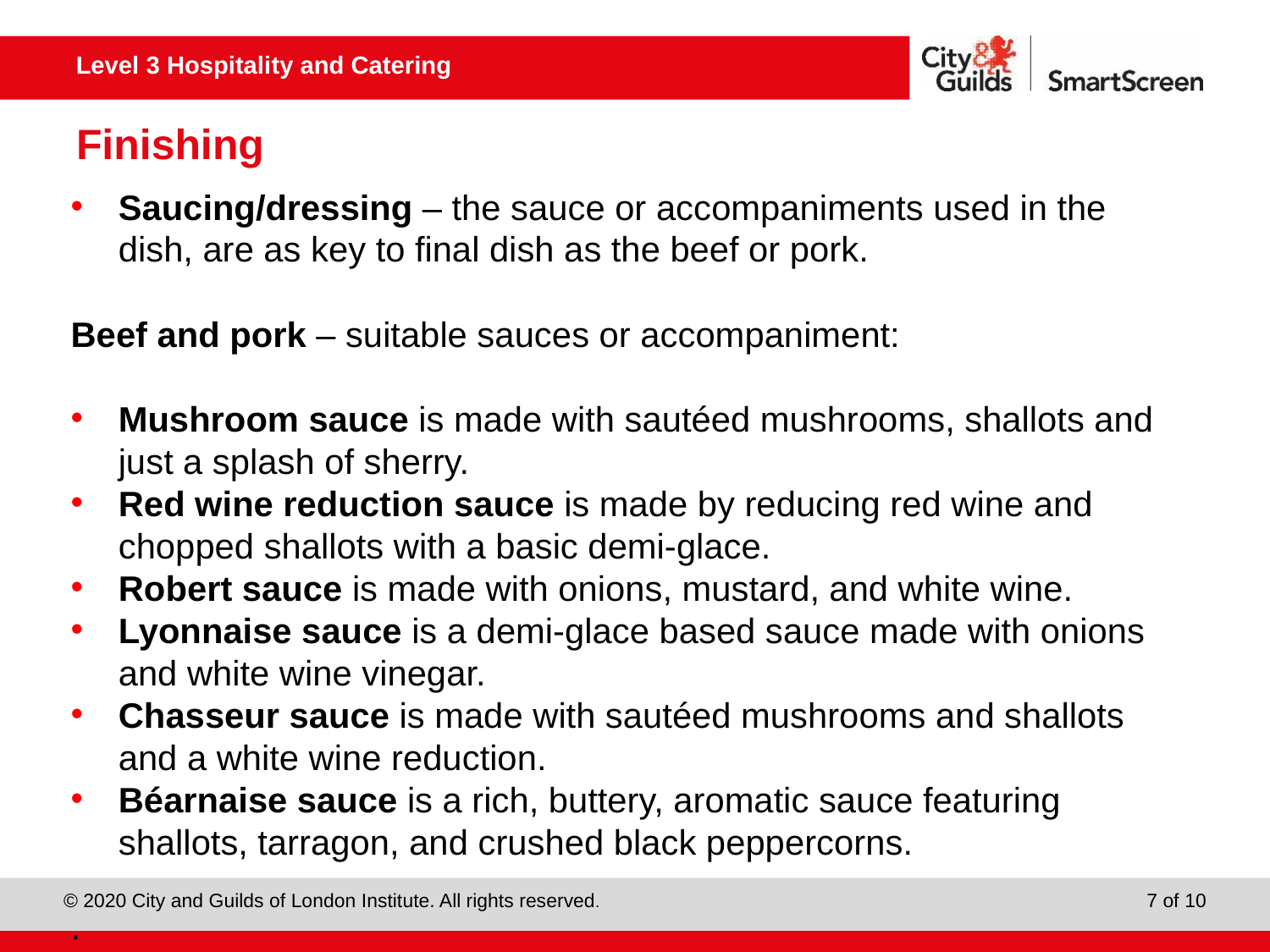

# Finishing
Saucing/dressing – the sauce or accompaniments used in the dish, are as key to final dish as the beef or pork.

Beef and pork – suitable sauces or accompaniment:

Mushroom sauce is made with sautéed mushrooms, shallots and just a splash of sherry.
Red wine reduction sauce is made by reducing red wine and chopped shallots with a basic demi-glace.
Robert sauce is made with onions, mustard, and white wine.
Lyonnaise sauce is a demi-glace based sauce made with onions and white wine vinegar.
Chasseur sauce is made with sautéed mushrooms and shallots and a white wine reduction.
Béarnaise sauce is a rich, buttery, aromatic sauce featuring shallots, tarragon, ​and crushed black peppercorns.

.